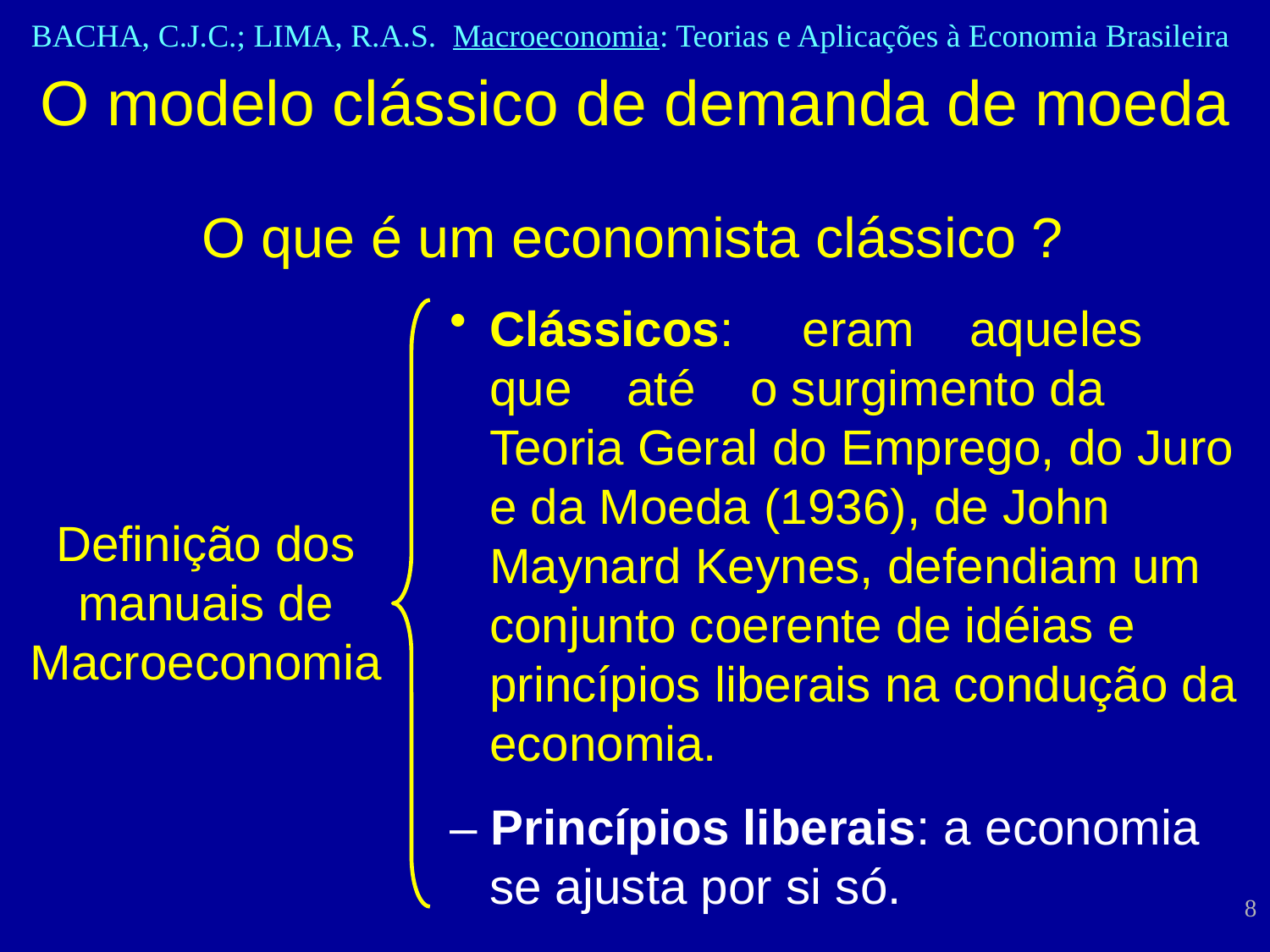

# O modelo clássico de demanda de moeda
O que é um economista clássico ?
Clássicos:     eram    aqueles    que    até    o surgimento da Teoria Geral do Emprego, do Juro e da Moeda (1936), de John Maynard Keynes, defendiam um conjunto coerente de idéias e princípios liberais na condução da economia.
– Princípios liberais: a economia se ajusta por si só.

Definição dos manuais de Macroeconomia
8